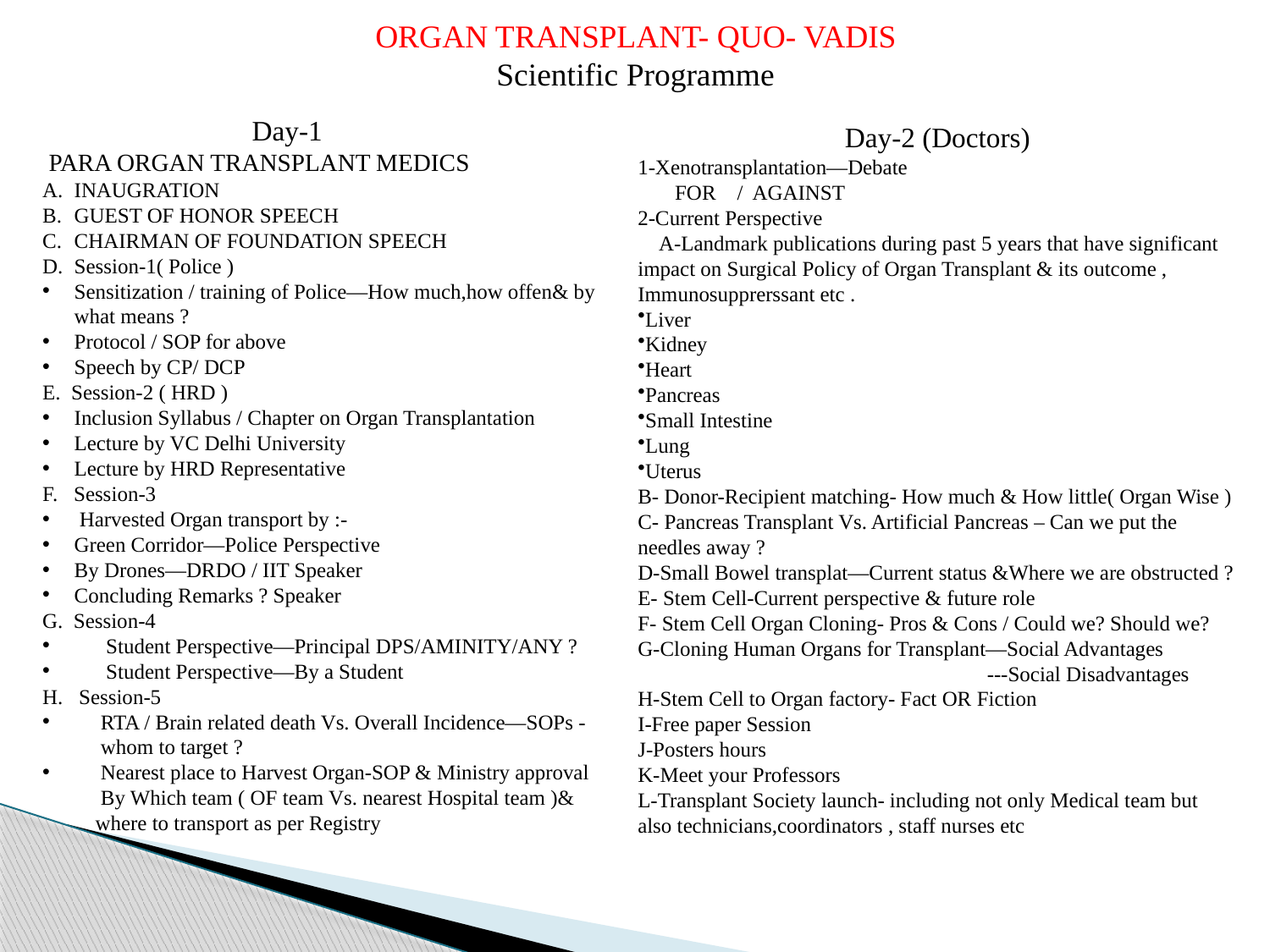

ORGAN TRANSPLANT- QUO- VADIS
Scientific Programme

                              Day-1
 PARA ORGAN TRANSPLANT MEDICS
INAUGRATION
GUEST OF HONOR SPEECH
CHAIRMAN OF FOUNDATION SPEECH
Session-1( Police )
Sensitization / training of Police—How much,how offen& by what means ?
Protocol / SOP for above
Speech by CP/ DCP
E.  Session-2 ( HRD )
Inclusion Syllabus / Chapter on Organ Transplantation
Lecture by VC Delhi University
Lecture by HRD Representative
F.   Session-3
 Harvested Organ transport by :-
Green Corridor—Police Perspective
By Drones—DRDO / IIT Speaker
Concluding Remarks ? Speaker
G.  Session-4
      Student Perspective—Principal DPS/AMINITY/ANY ?
      Student Perspective—By a Student
H.   Session-5
     RTA / Brain related death Vs. Overall Incidence—SOPs -
           whom to target ?
     Nearest place to Harvest Organ-SOP & Ministry approval
           By Which team ( OF team Vs. nearest Hospital team )&
          where to transport as per Registry

Day-2 (Doctors)
1-Xenotransplantation—Debate
       FOR    /  AGAINST
2-Current Perspective
    A-Landmark publications during past 5 years that have significant impact on Surgical Policy of Organ Transplant & its outcome , Immunosupprerssant etc .
Liver
Kidney
Heart
Pancreas
Small Intestine
Lung
Uterus
B- Donor-Recipient matching- How much & How little( Organ Wise )
C- Pancreas Transplant Vs. Artificial Pancreas – Can we put the needles away ?
D-Small Bowel transplat—Current status &Where we are obstructed ?
E- Stem Cell-Current perspective & future role
F- Stem Cell Organ Cloning- Pros & Cons / Could we? Should we?
G-Cloning Human Organs for Transplant—Social Advantages
                                                                  ---Social Disadvantages
H-Stem Cell to Organ factory- Fact OR Fiction
I-Free paper Session
J-Posters hours
K-Meet your Professors
L-Transplant Society launch- including not only Medical team but also technicians,coordinators , staff nurses etc